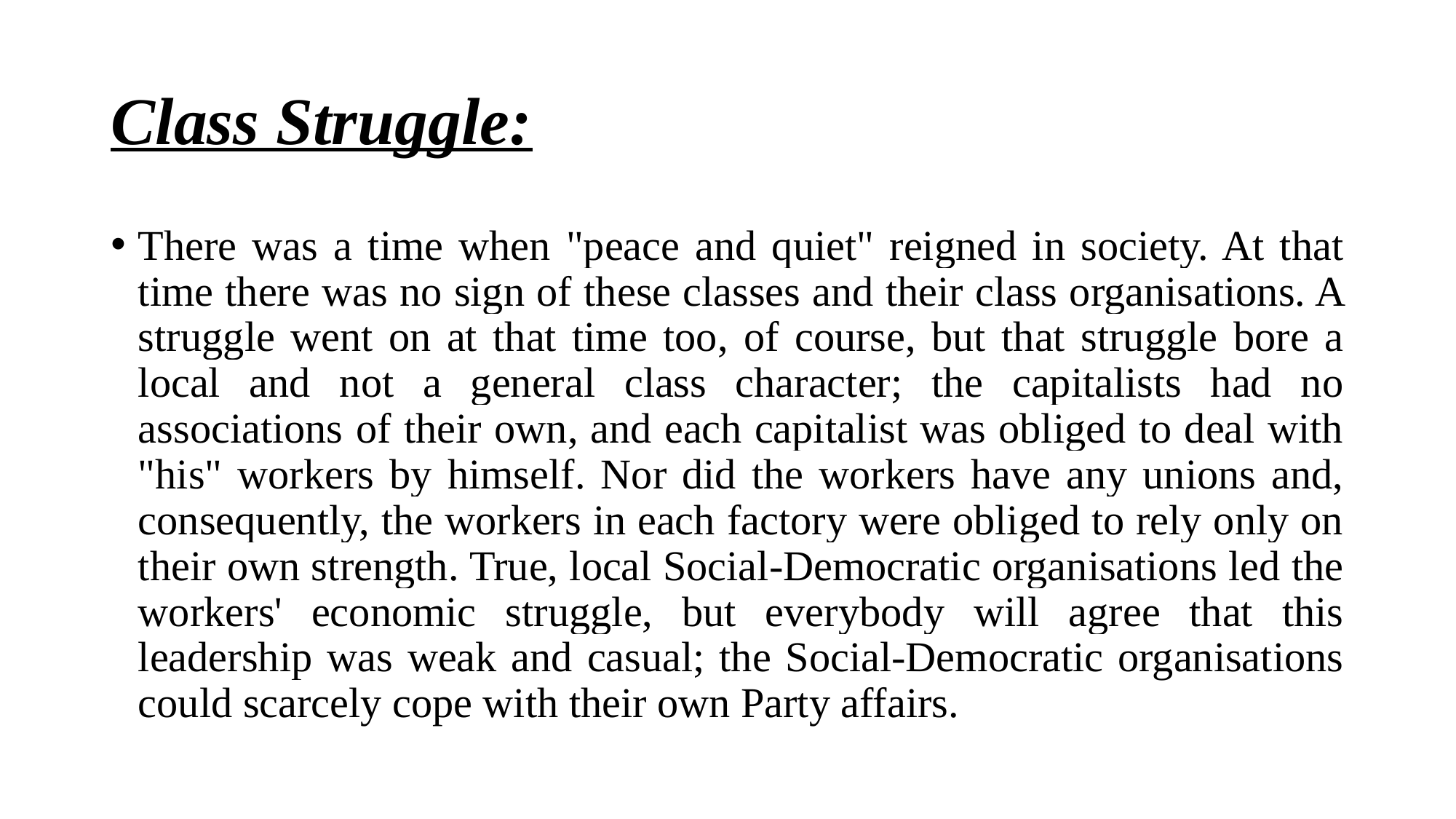

# Class Struggle:
There was a time when "peace and quiet" reigned in society. At that time there was no sign of these classes and their class organisations. A struggle went on at that time too, of course, but that struggle bore a local and not a general class character; the capitalists had no associations of their own, and each capitalist was obliged to deal with "his" workers by himself. Nor did the workers have any unions and, consequently, the workers in each factory were obliged to rely only on their own strength. True, local Social-Democratic organisations led the workers' economic struggle, but everybody will agree that this leadership was weak and casual; the Social-Democratic organisations could scarcely cope with their own Party affairs.